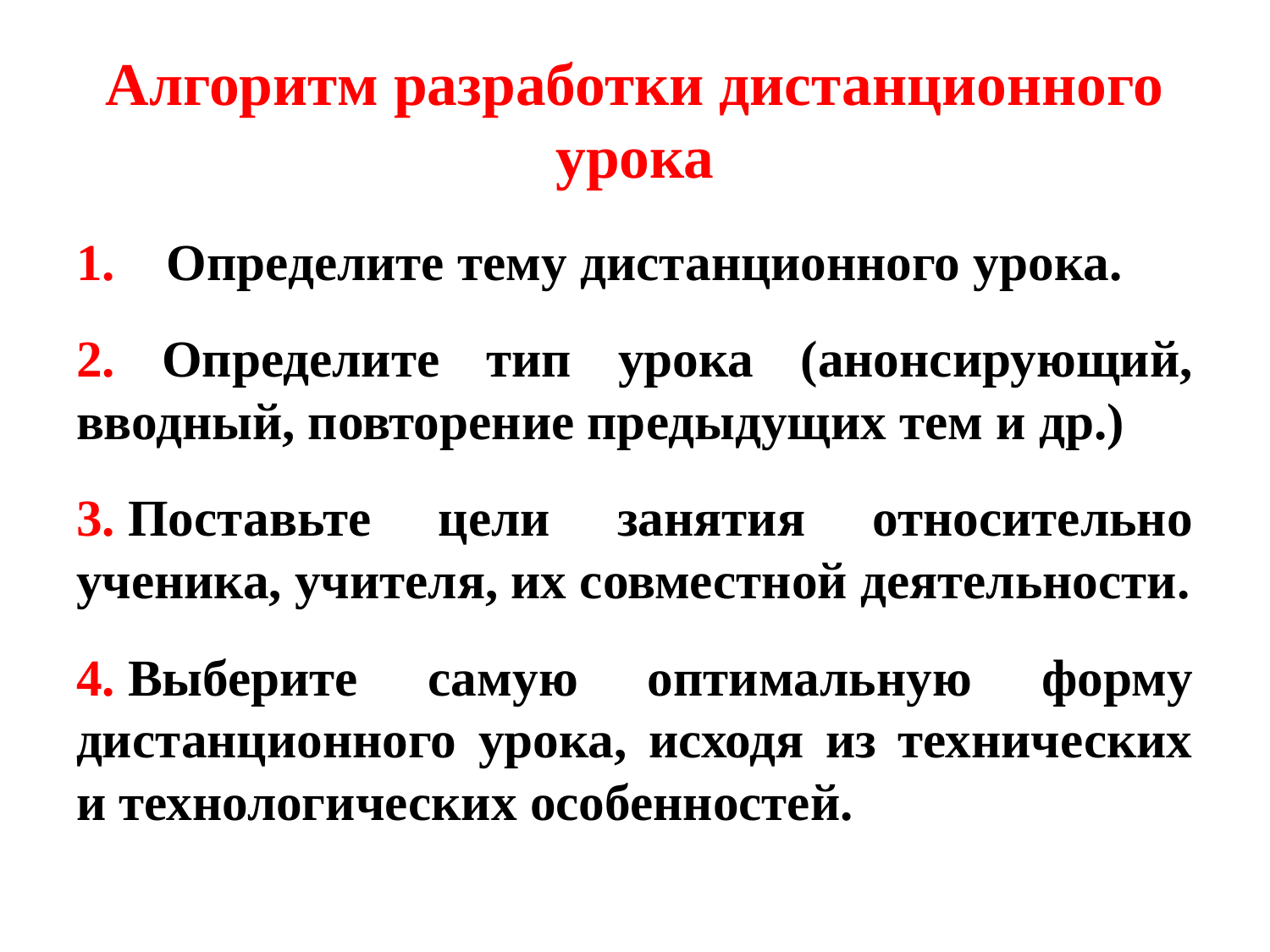

# Алгоритм разработки дистанционного урока
1.    Определите тему дистанционного урока.
2. Определите тип урока (анонсирующий, вводный, повторение предыдущих тем и др.)
3. Поставьте цели занятия относительно ученика, учителя, их совместной деятельности.
4. Выберите самую оптимальную форму дистанционного урока, исходя из технических и технологических особенностей.